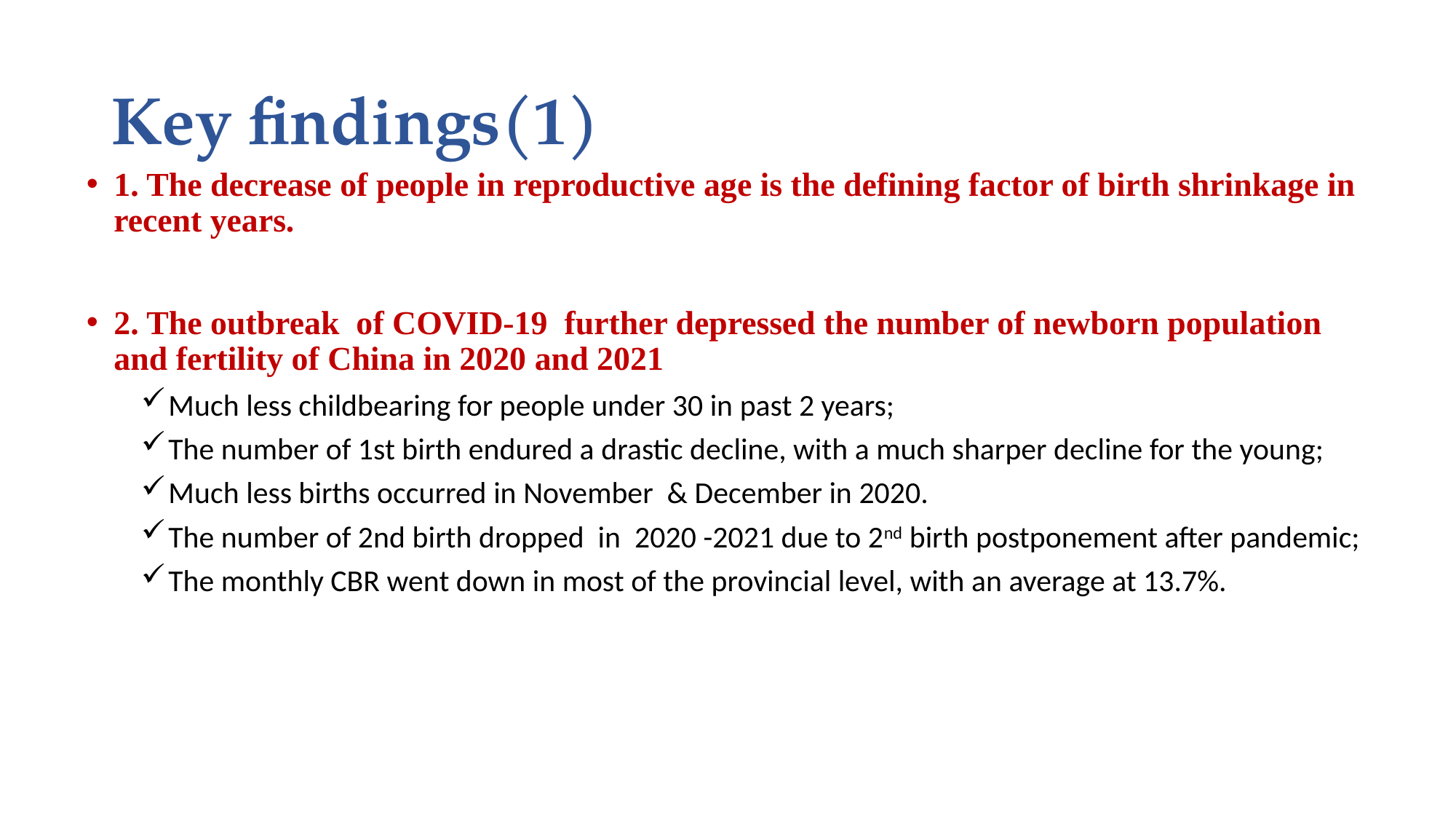

# Key findings(1)
1. The decrease of people in reproductive age is the defining factor of birth shrinkage in recent years.

2. The outbreak  of COVID-19  further depressed the number of newborn population and fertility of China in 2020 and 2021
Much less childbearing for people under 30 in past 2 years;
The number of 1st birth endured a drastic decline, with a much sharper decline for the young;
Much less births occurred in November  & December in 2020.
The number of 2nd birth dropped  in  2020 -2021 due to 2nd birth postponement after pandemic;
The monthly CBR went down in most of the provincial level, with an average at 13.7%.